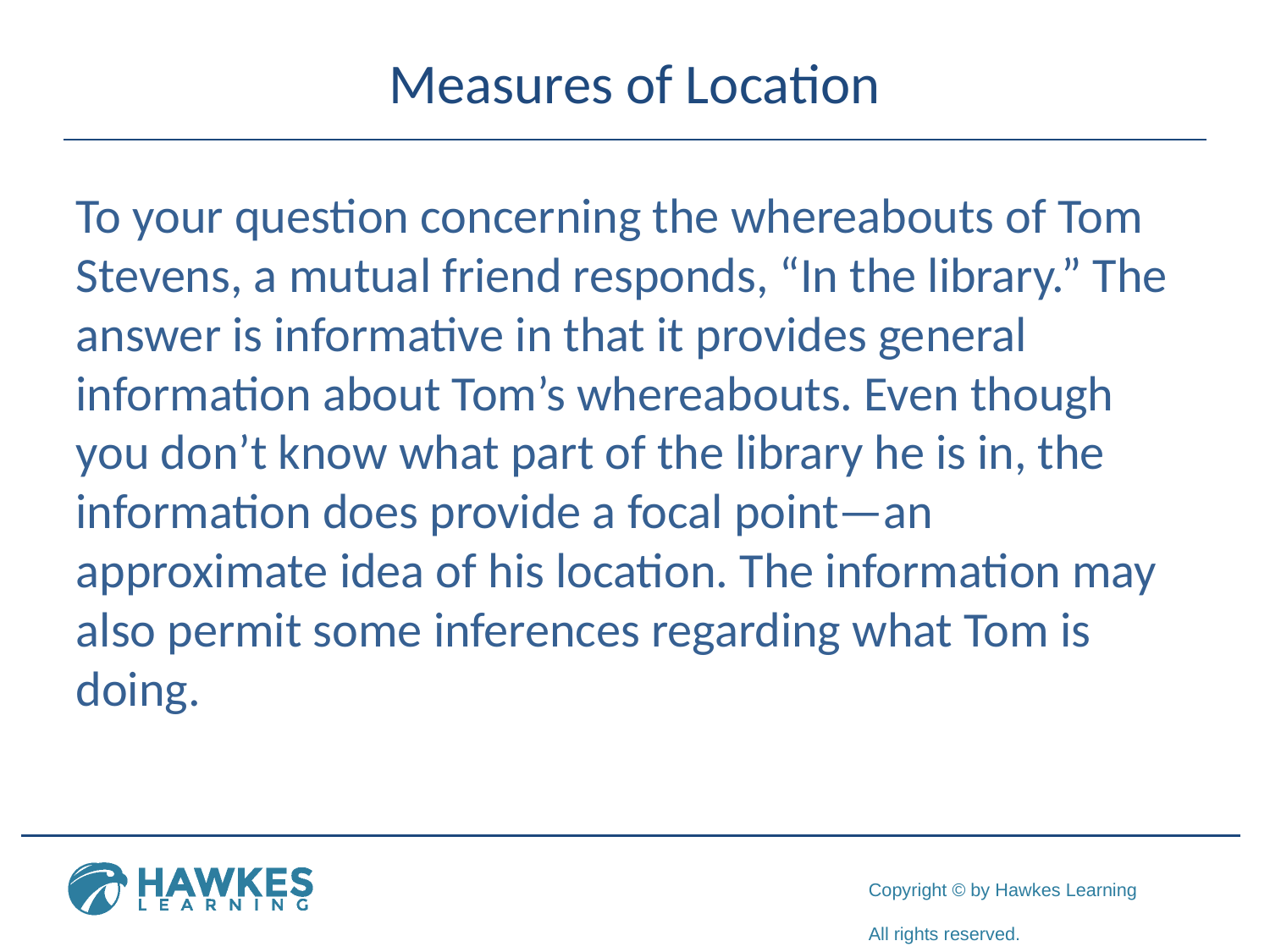

# Measures of Location
To your question concerning the whereabouts of Tom Stevens, a mutual friend responds, “In the library.” The answer is informative in that it provides general information about Tom’s whereabouts. Even though you don’t know what part of the library he is in, the information does provide a focal point—an approximate idea of his location. The information may also permit some inferences regarding what Tom is doing.